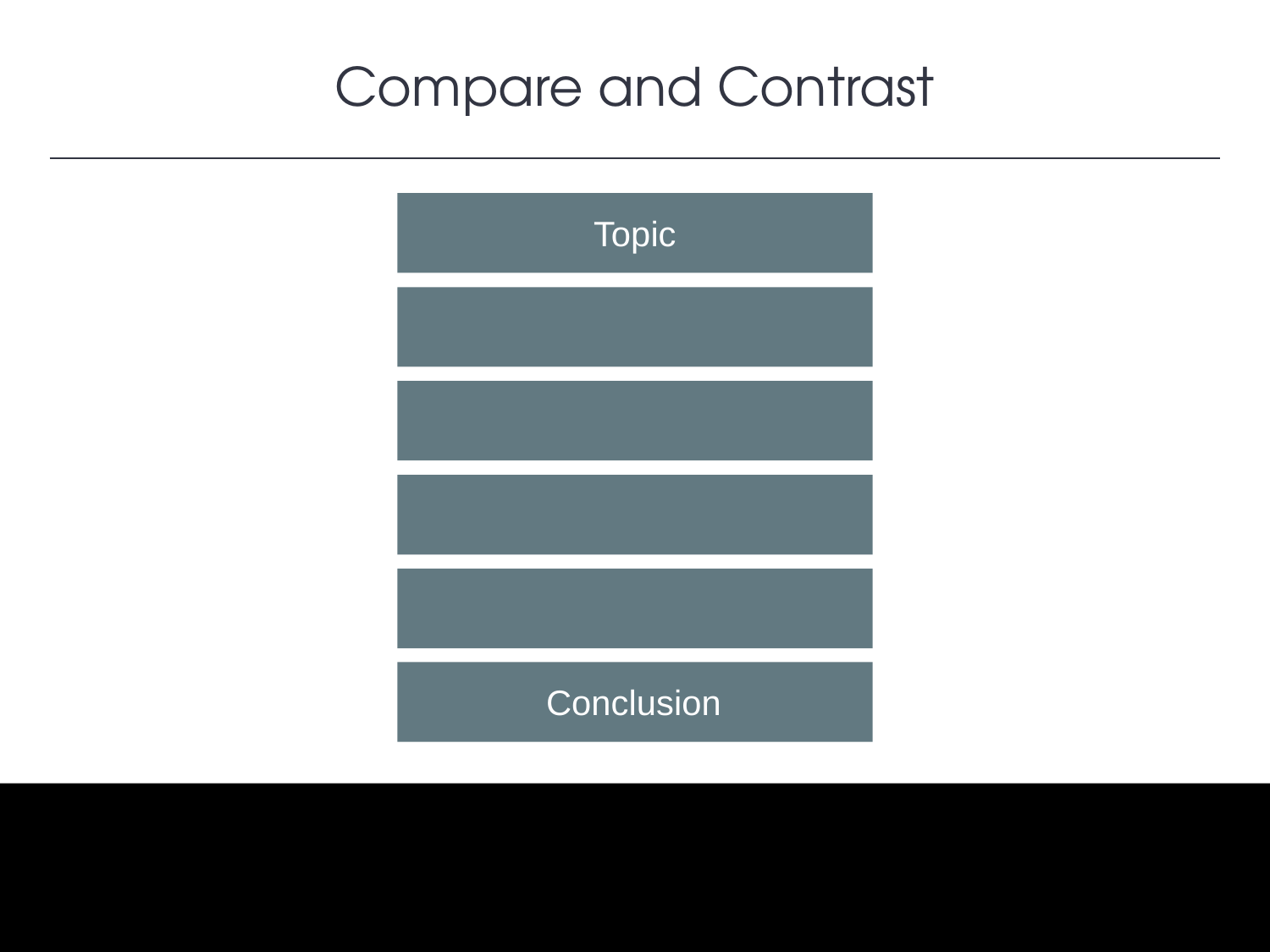

Compare and Contrast
HAWKES LEARNING

Topic

Conclusion